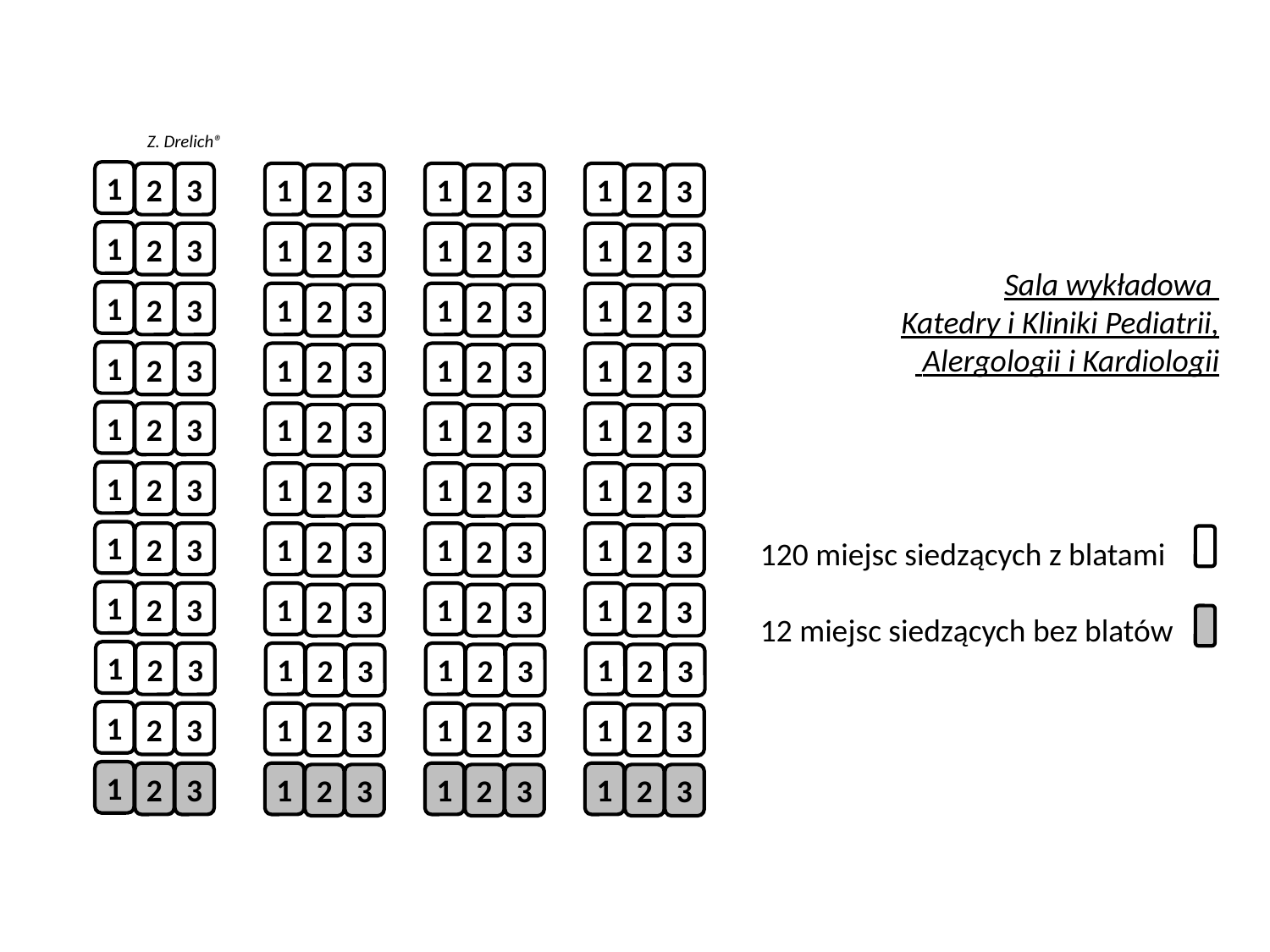

Z. Drelich®
1
2
3
1
2
3
1
2
3
1
2
3
1
2
3
1
2
3
1
2
3
1
2
3
1
2
3
1
2
3
1
2
3
1
2
3
1
2
3
1
2
3
1
2
3
1
2
3
1
2
3
1
2
3
1
2
3
1
2
3
1
2
3
1
2
3
1
2
3
1
2
3
1
2
3
1
2
3
1
2
3
1
2
3
1
2
3
1
2
3
1
2
3
1
2
3
1
2
3
1
2
3
1
2
3
1
2
3
1
2
3
1
2
3
1
2
3
1
2
3
1
2
3
1
2
3
1
2
3
1
2
3
Sala wykładowa
Katedry i Kliniki Pediatrii,
 Alergologii i Kardiologii

120 miejsc siedzących z blatami

12 miejsc siedzących bez blatów